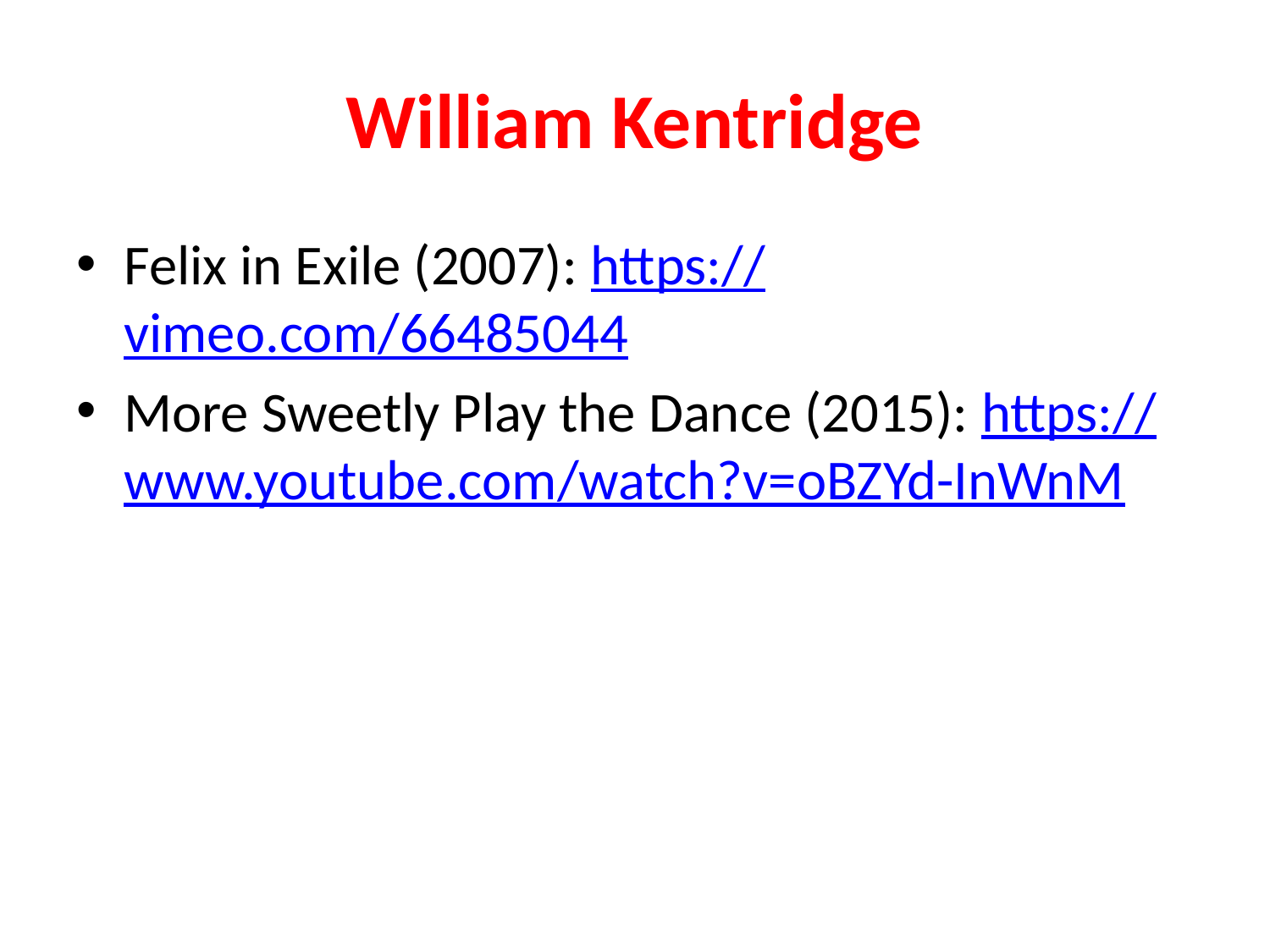

# William Kentridge
Felix in Exile (2007): https://vimeo.com/66485044
More Sweetly Play the Dance (2015): https://www.youtube.com/watch?v=oBZYd-InWnM